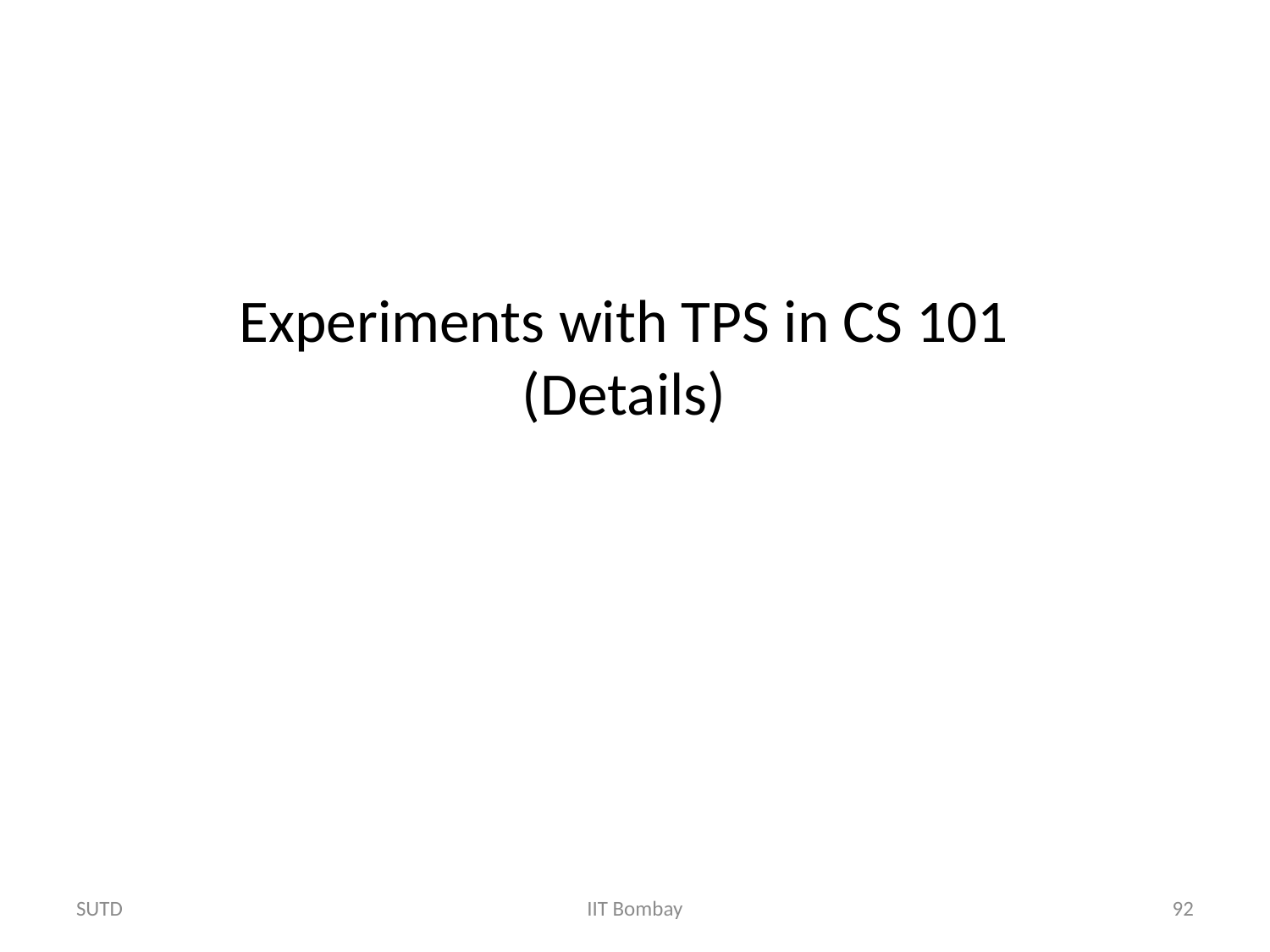

# Experiments with TPS in CS 101 (Details)
SUTD
IIT Bombay
92